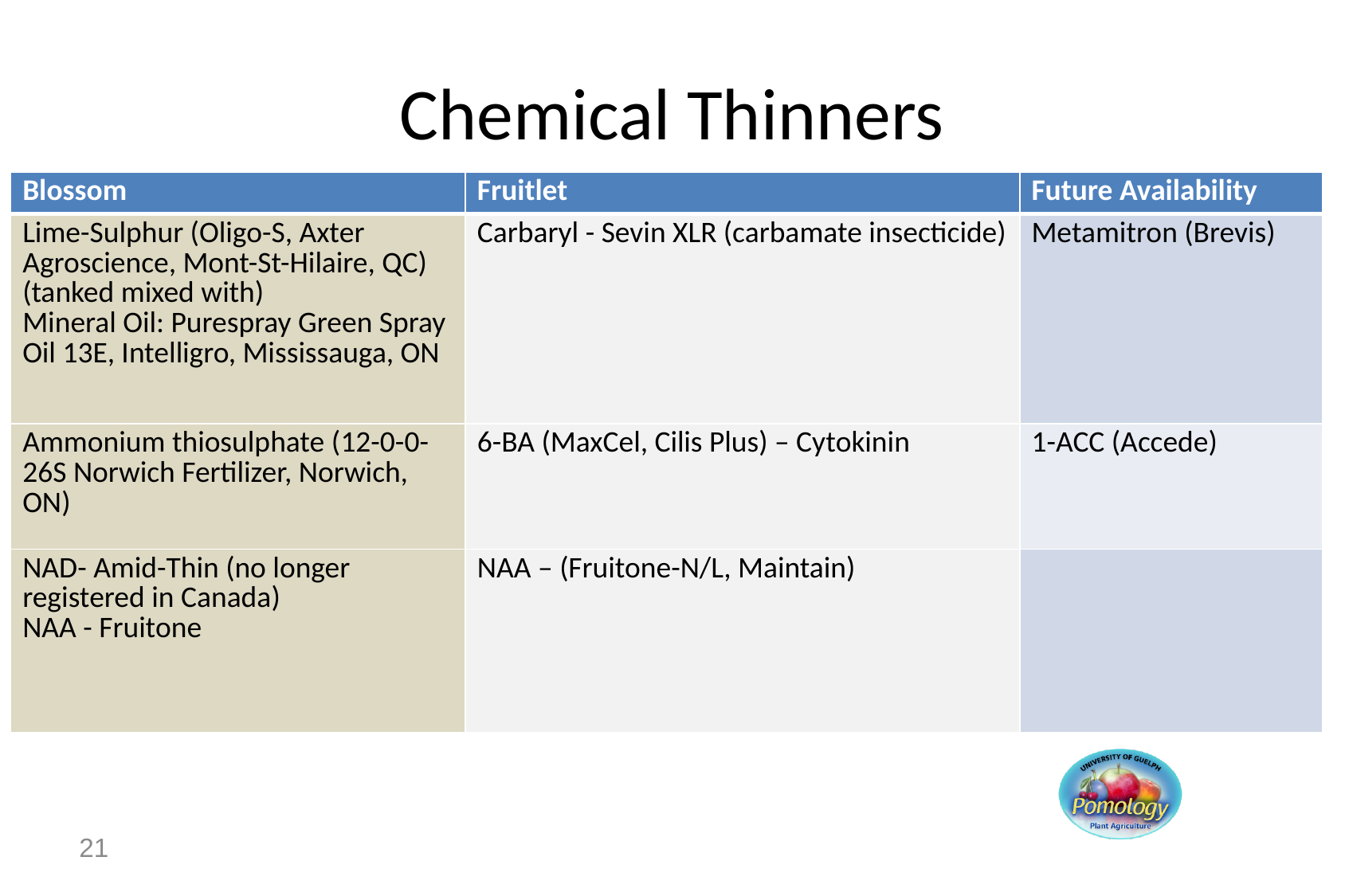

# Chemical Thinners
| Blossom | Fruitlet | Future Availability |
| --- | --- | --- |
| Lime-Sulphur (Oligo-S, Axter Agroscience, Mont-St-Hilaire, QC) (tanked mixed with) Mineral Oil: Purespray Green Spray Oil 13E, Intelligro, Mississauga, ON | Carbaryl - Sevin XLR (carbamate insecticide) | Metamitron (Brevis) |
| Ammonium thiosulphate (12-0-0-26S Norwich Fertilizer, Norwich, ON) | 6-BA (MaxCel, Cilis Plus) – Cytokinin | 1-ACC (Accede) |
| NAD- Amid-Thin (no longer registered in Canada) NAA - Fruitone | NAA – (Fruitone-N/L, Maintain) |  |
21